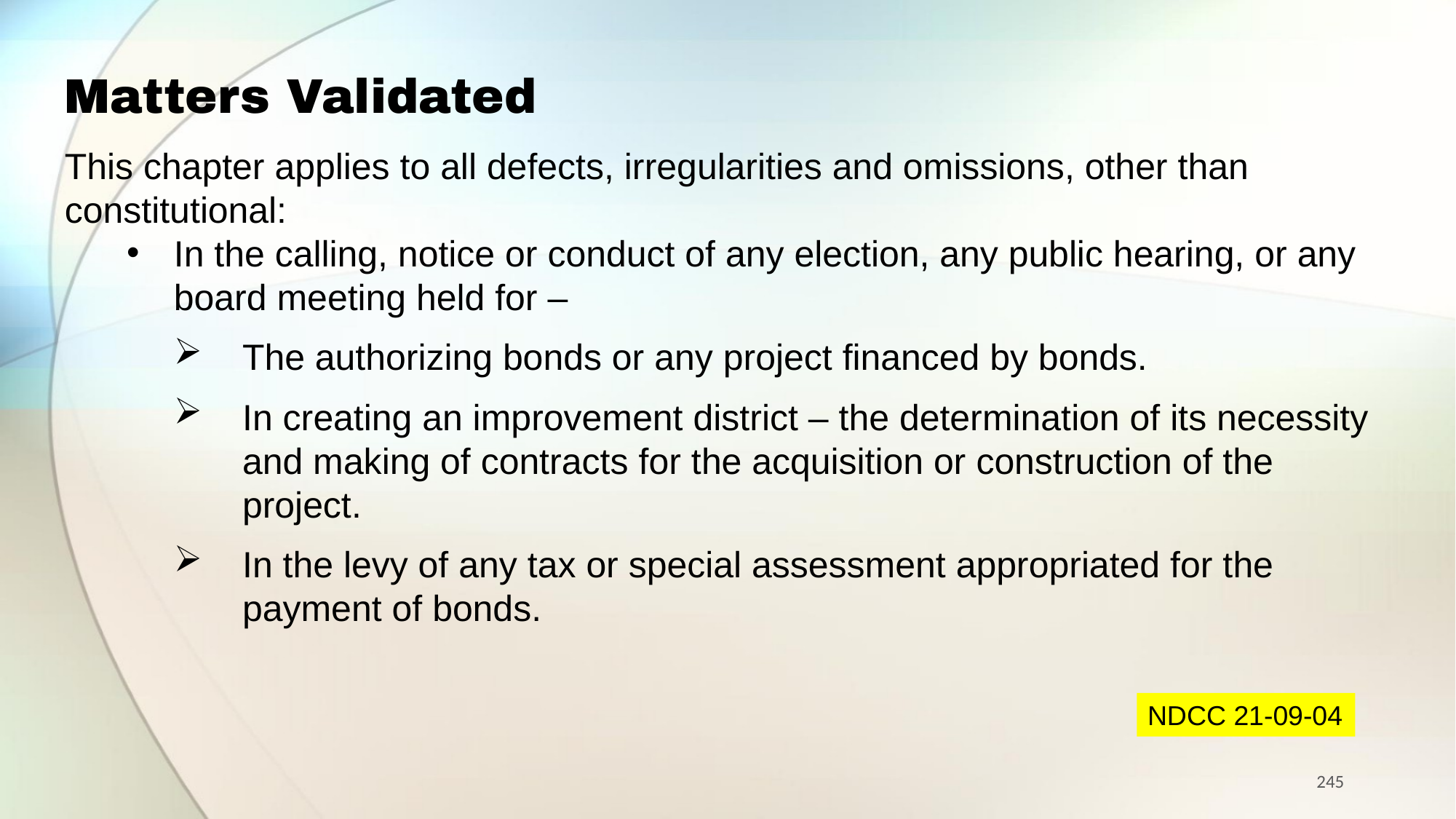

Matters Validated

This chapter applies to all defects, irregularities and omissions, other than constitutional:
In the calling, notice or conduct of any election, any public hearing, or any board meeting held for –

The authorizing bonds or any project financed by bonds.

In creating an improvement district – the determination of its necessity and making of contracts for the acquisition or construction of the project.

In the levy of any tax or special assessment appropriated for the payment of bonds.

NDCC 21-09-04
245